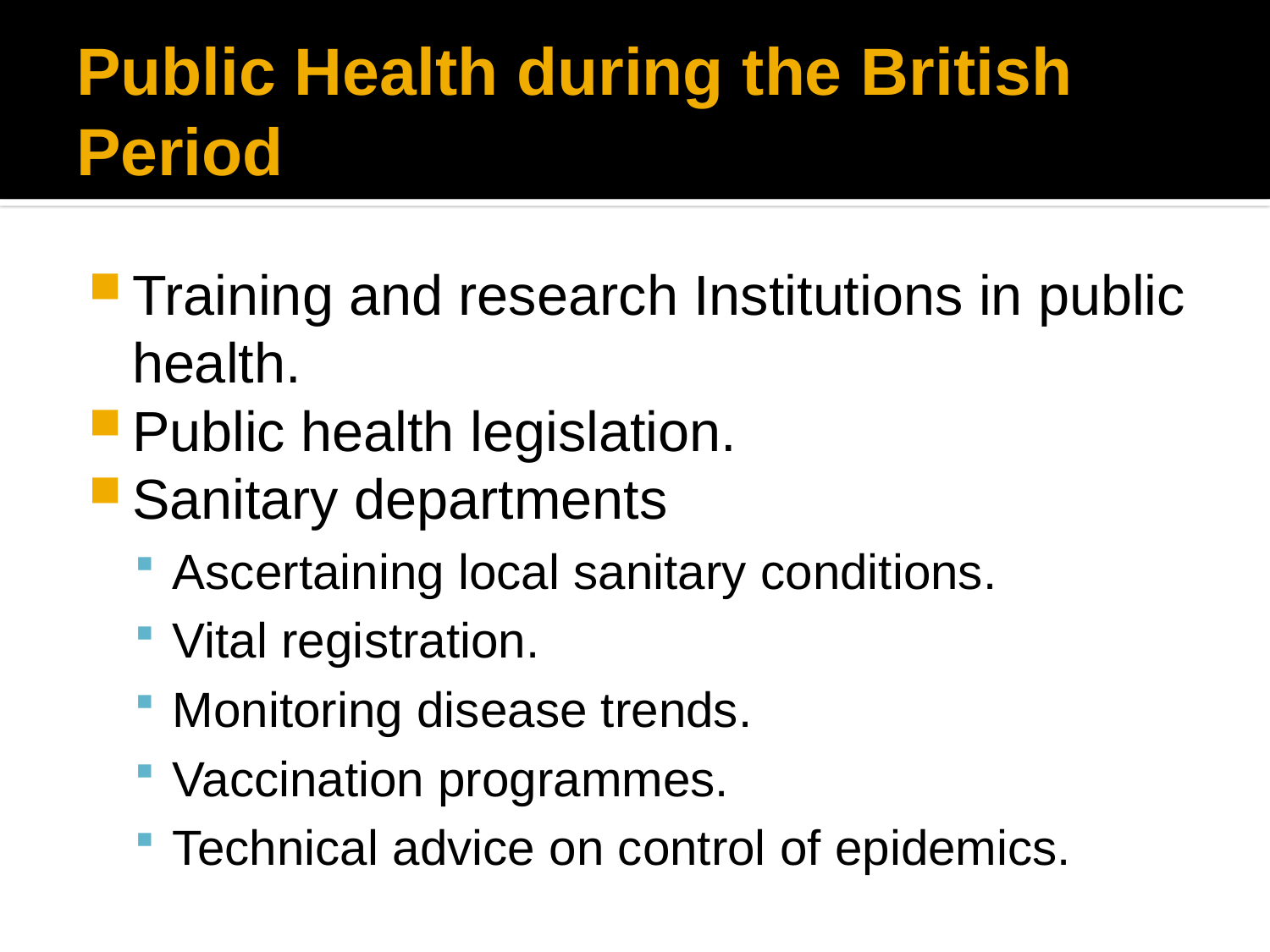

# Public Health during the British Period
Training and research Institutions in public health.
Public health legislation.
Sanitary departments
Ascertaining local sanitary conditions.
Vital registration.
Monitoring disease trends.
Vaccination programmes.
Technical advice on control of epidemics.